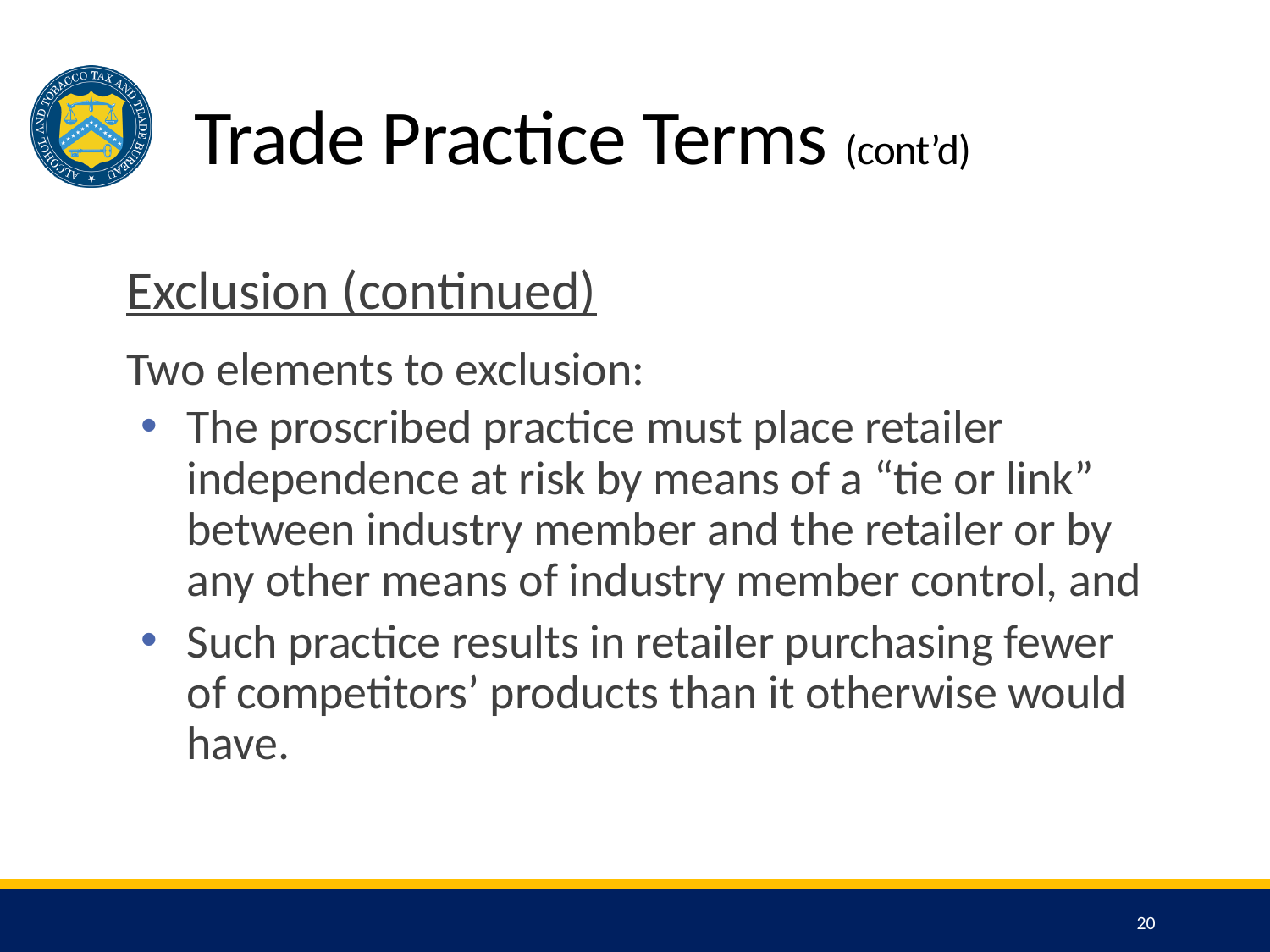

# Trade Practice Terms (cont’d)
Exclusion (continued)
Two elements to exclusion:
The proscribed practice must place retailer independence at risk by means of a “tie or link” between industry member and the retailer or by any other means of industry member control, and
Such practice results in retailer purchasing fewer of competitors’ products than it otherwise would have.

20